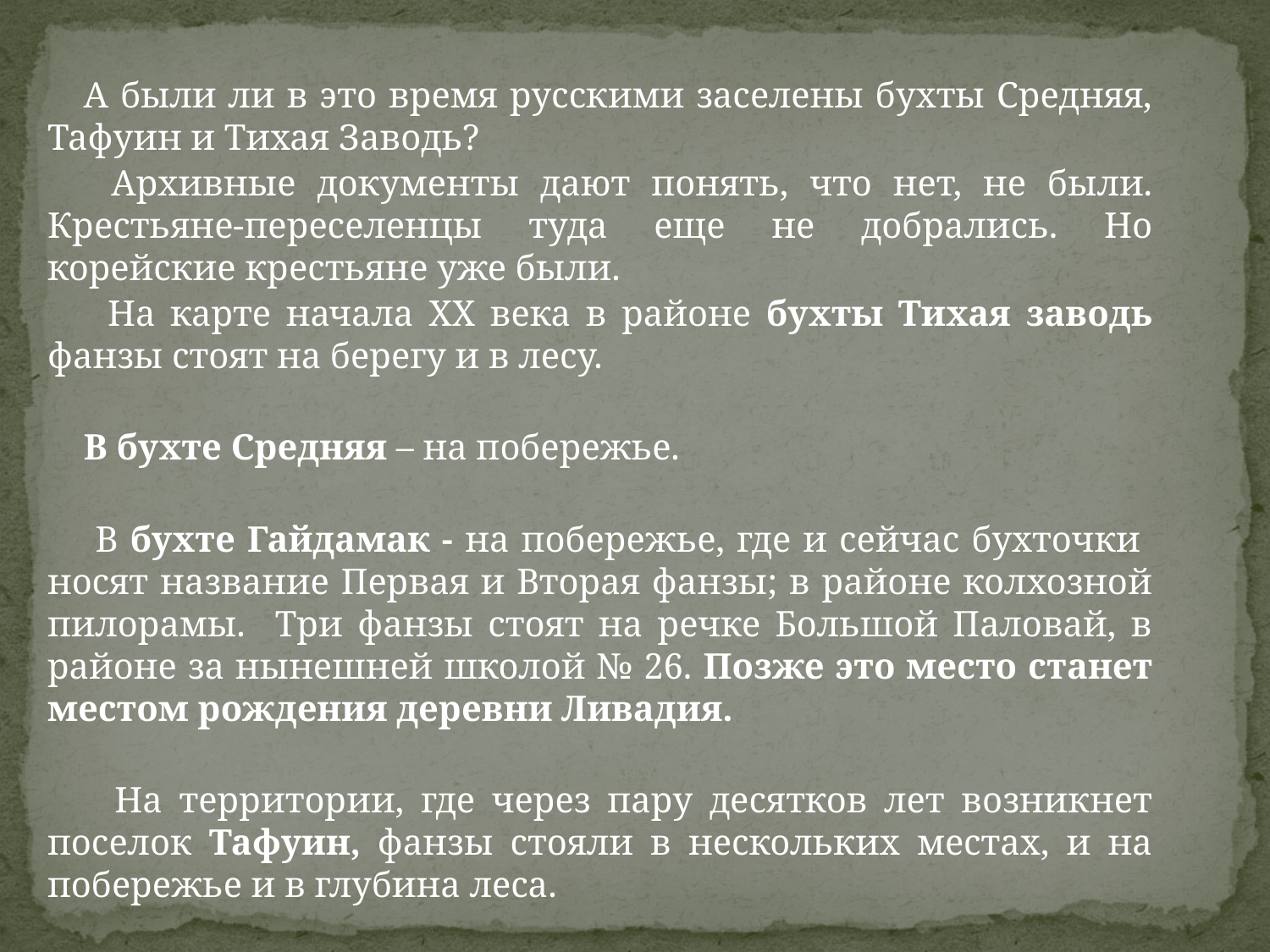

А были ли в это время русскими заселены бухты Средняя, Тафуин и Тихая Заводь?
   Архивные документы дают понять, что нет, не были. Крестьяне-переселенцы туда еще не добрались. Но корейские крестьяне уже были.
    На карте начала XX века в районе бухты Тихая заводь фанзы стоят на берегу и в лесу.

    В бухте Средняя – на побережье.

    В бухте Гайдамак - на побережье, где и сейчас бухточки  носят название Первая и Вторая фанзы; в районе колхозной пилорамы.  Три фанзы стоят на речке Большой Паловай, в районе за нынешней школой № 26. Позже это место станет местом рождения деревни Ливадия.

    На территории, где через пару десятков лет возникнет поселок Тафуин, фанзы стояли в нескольких местах, и на побережье и в глубина леса.